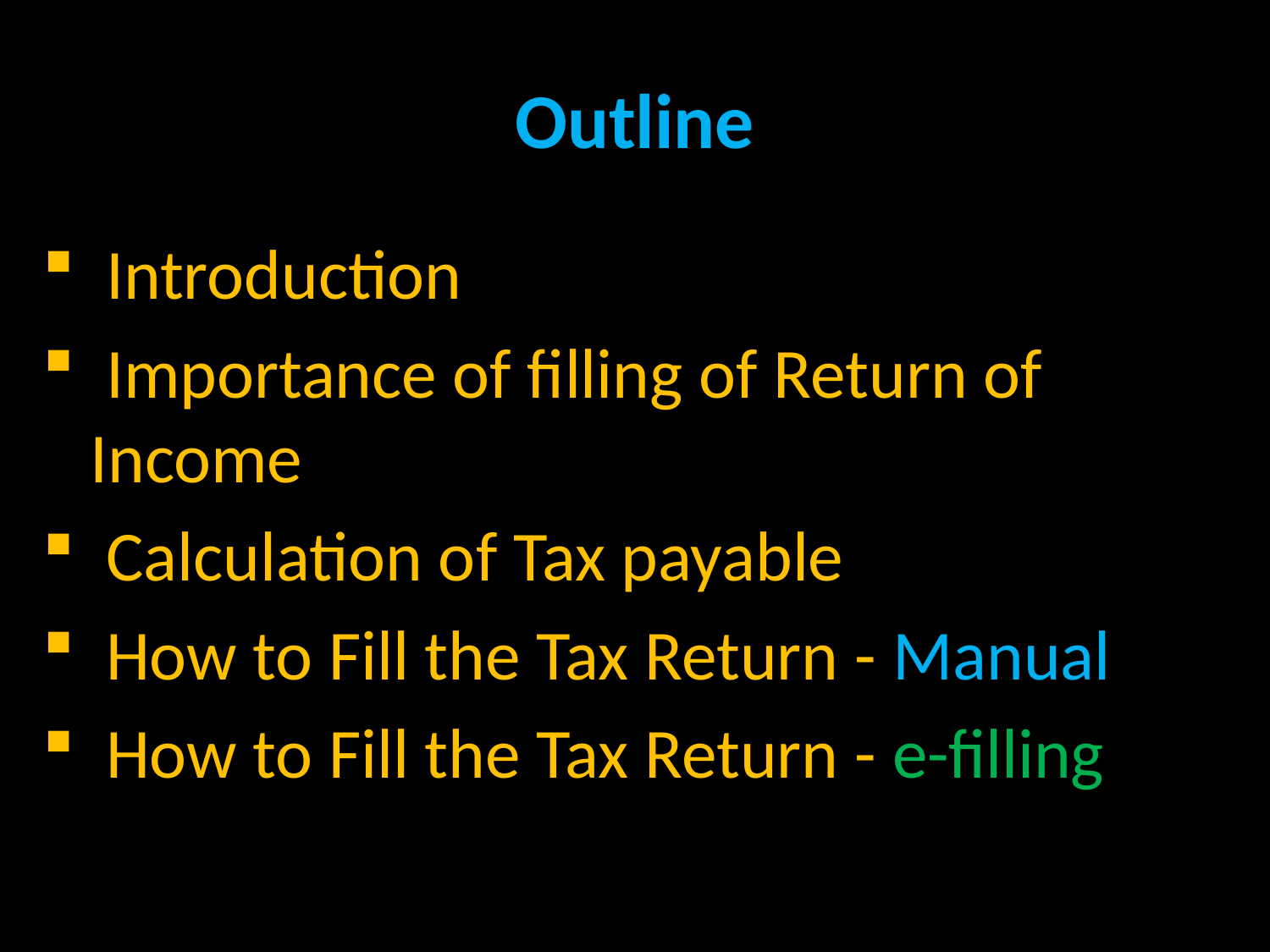

# Outline
 Introduction
 Importance of filling of Return of Income
 Calculation of Tax payable
 How to Fill the Tax Return - Manual
 How to Fill the Tax Return - e-filling